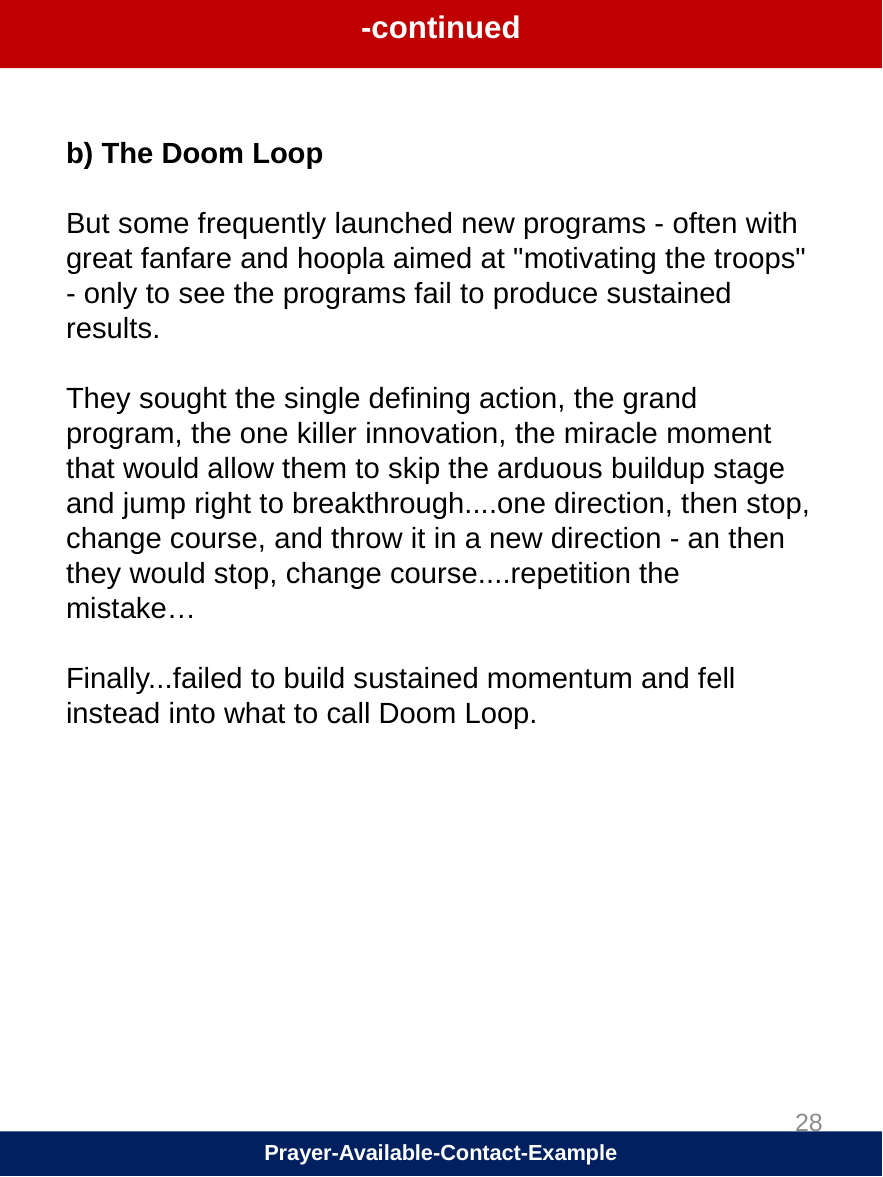

-continued

b) The Doom Loop

But some frequently launched new programs - often with great fanfare and hoopla aimed at "motivating the troops" - only to see the programs fail to produce sustained results.

They sought the single defining action, the grand program, the one killer innovation, the miracle moment that would allow them to skip the arduous buildup stage and jump right to breakthrough....one direction, then stop, change course, and throw it in a new direction - an then they would stop, change course....repetition the mistake…

Finally...failed to build sustained momentum and fell instead into what to call Doom Loop.
28
Prayer-Available-Contact-Example